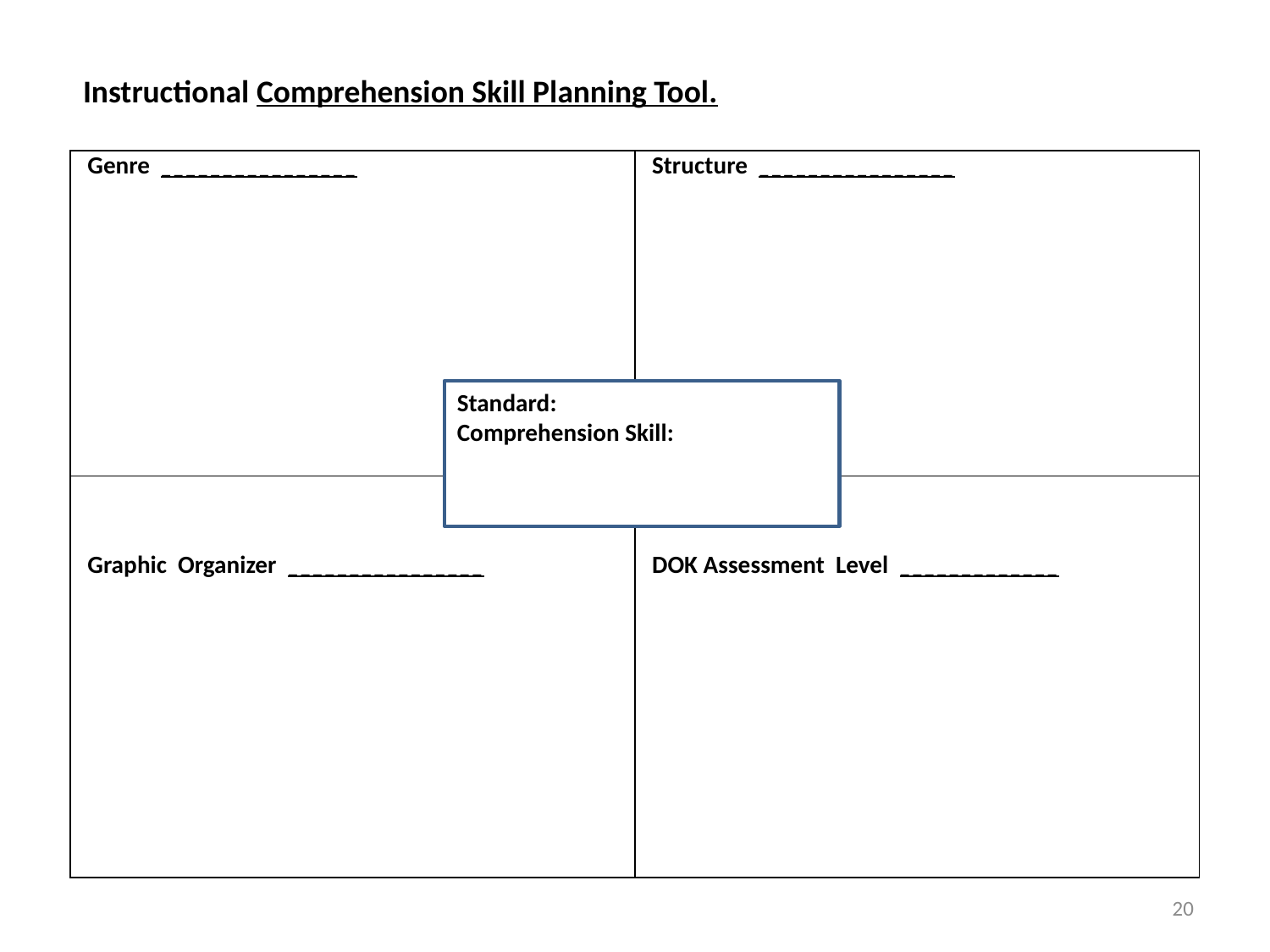

Instructional Comprehension Skill Planning Tool.
| Genre \_\_\_\_\_\_\_\_\_\_\_\_\_\_\_\_ | Structure \_\_\_\_\_\_\_\_\_\_\_\_\_\_\_\_ |
| --- | --- |
| Graphic Organizer \_\_\_\_\_\_\_\_\_\_\_\_\_\_\_\_ | DOK Assessment Level \_\_\_\_\_\_\_\_\_\_\_\_\_ |
Standard:
Comprehension Skill:

20